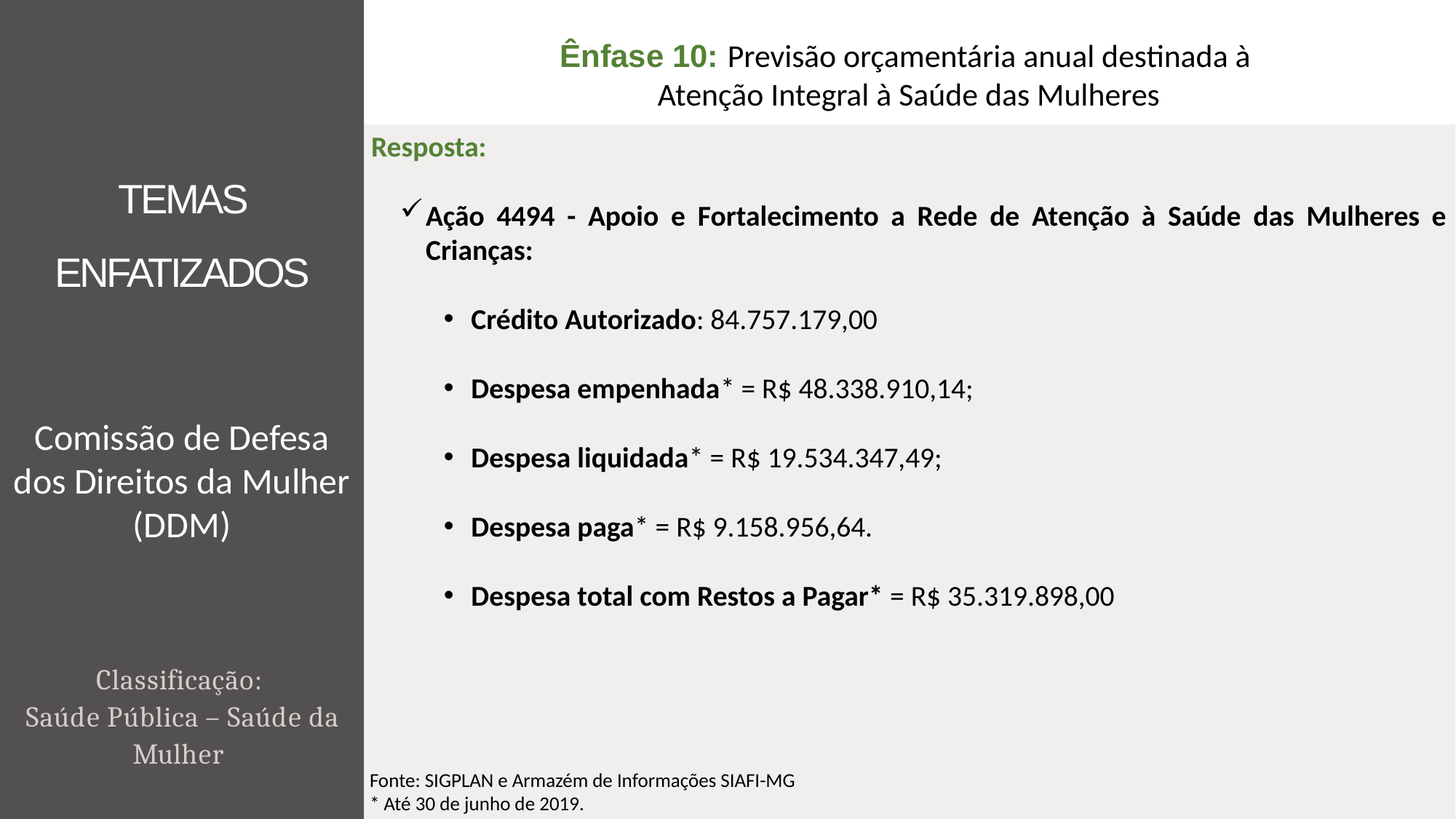

Ênfase 10: Previsão orçamentária anual destinada à
Atenção Integral à Saúde das Mulheres

Resposta:

Ação 4494 - Apoio e Fortalecimento a Rede de Atenção à Saúde das Mulheres e Crianças:

Crédito Autorizado: 84.757.179,00

Despesa empenhada* = R$ 48.338.910,14;

Despesa liquidada* = R$ 19.534.347,49;

Despesa paga* = R$ 9.158.956,64.

Despesa total com Restos a Pagar* = R$ 35.319.898,00

# TEMAS ENFATIZADOS
Comissão de Defesa dos Direitos da Mulher (DDM)
Classificação:
Saúde Pública – Saúde da Mulher
Fonte: SIGPLAN e Armazém de Informações SIAFI-MG
* Até 30 de junho de 2019.